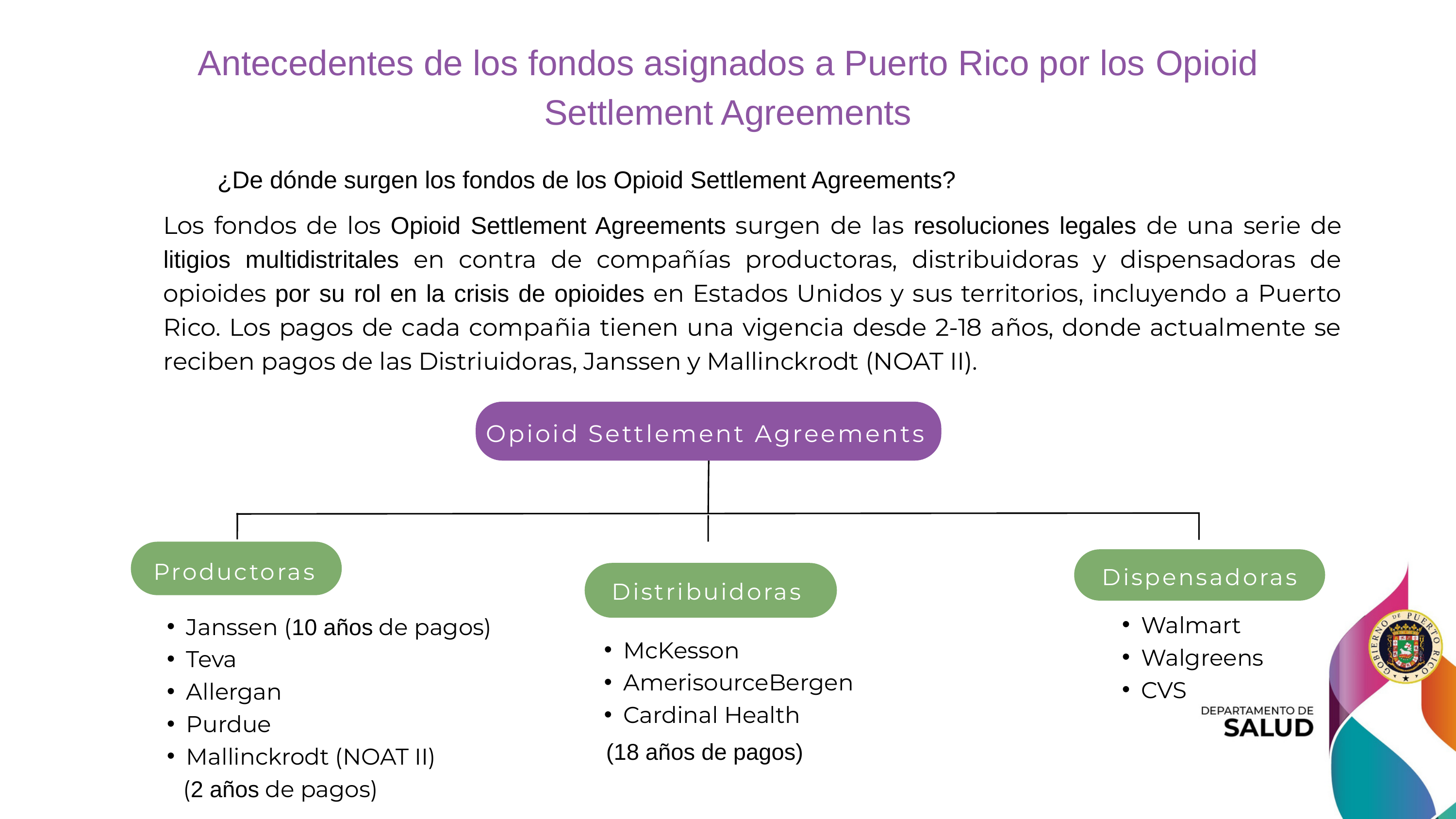

Antecedentes de los fondos asignados a Puerto Rico por los Opioid Settlement Agreements
¿De dónde surgen los fondos de los Opioid Settlement Agreements?
Los fondos de los Opioid Settlement Agreements surgen de las resoluciones legales de una serie de litigios multidistritales en contra de compañías productoras, distribuidoras y dispensadoras de opioides por su rol en la crisis de opioides en Estados Unidos y sus territorios, incluyendo a Puerto Rico. Los pagos de cada compañia tienen una vigencia desde 2-18 años, donde actualmente se reciben pagos de las Distriuidoras, Janssen y Mallinckrodt (NOAT II).

Opioid Settlement Agreements

Productoras
Dispensadoras

Distribuidoras
Walmart
Walgreens
CVS
Janssen (10 años de pagos)
Teva
Allergan
Purdue
Mallinckrodt (NOAT II)
      (2 años de pagos)
McKesson
AmerisourceBergen
Cardinal Health
(18 años de pagos)